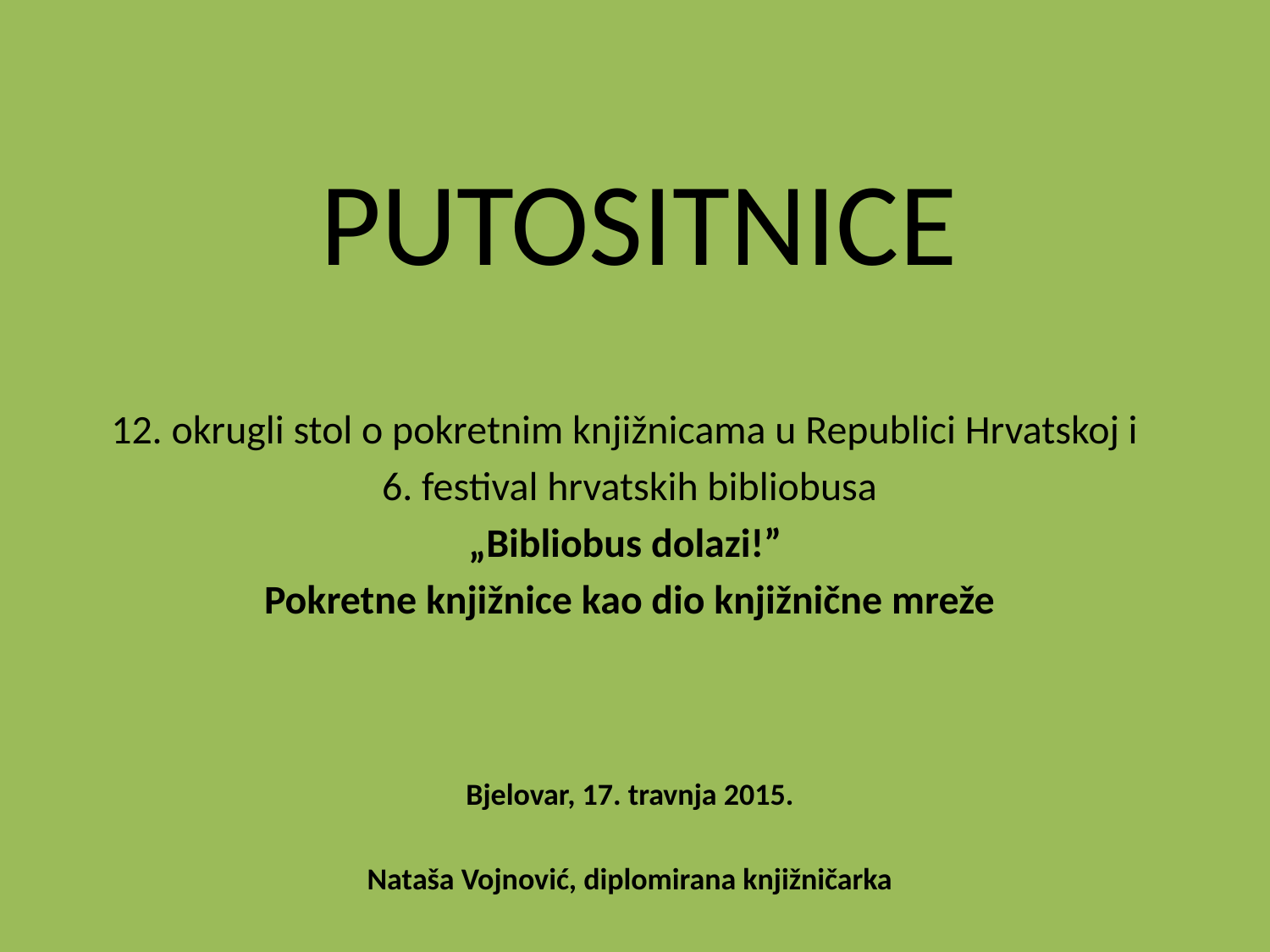

# PUTOSITNICE
12. okrugli stol o pokretnim knjižnicama u Republici Hrvatskoj i
6. festival hrvatskih bibliobusa
„Bibliobus dolazi!”
Pokretne knjižnice kao dio knjižnične mreže

Bjelovar, 17. travnja 2015.

Nataša Vojnović, diplomirana knjižničarka